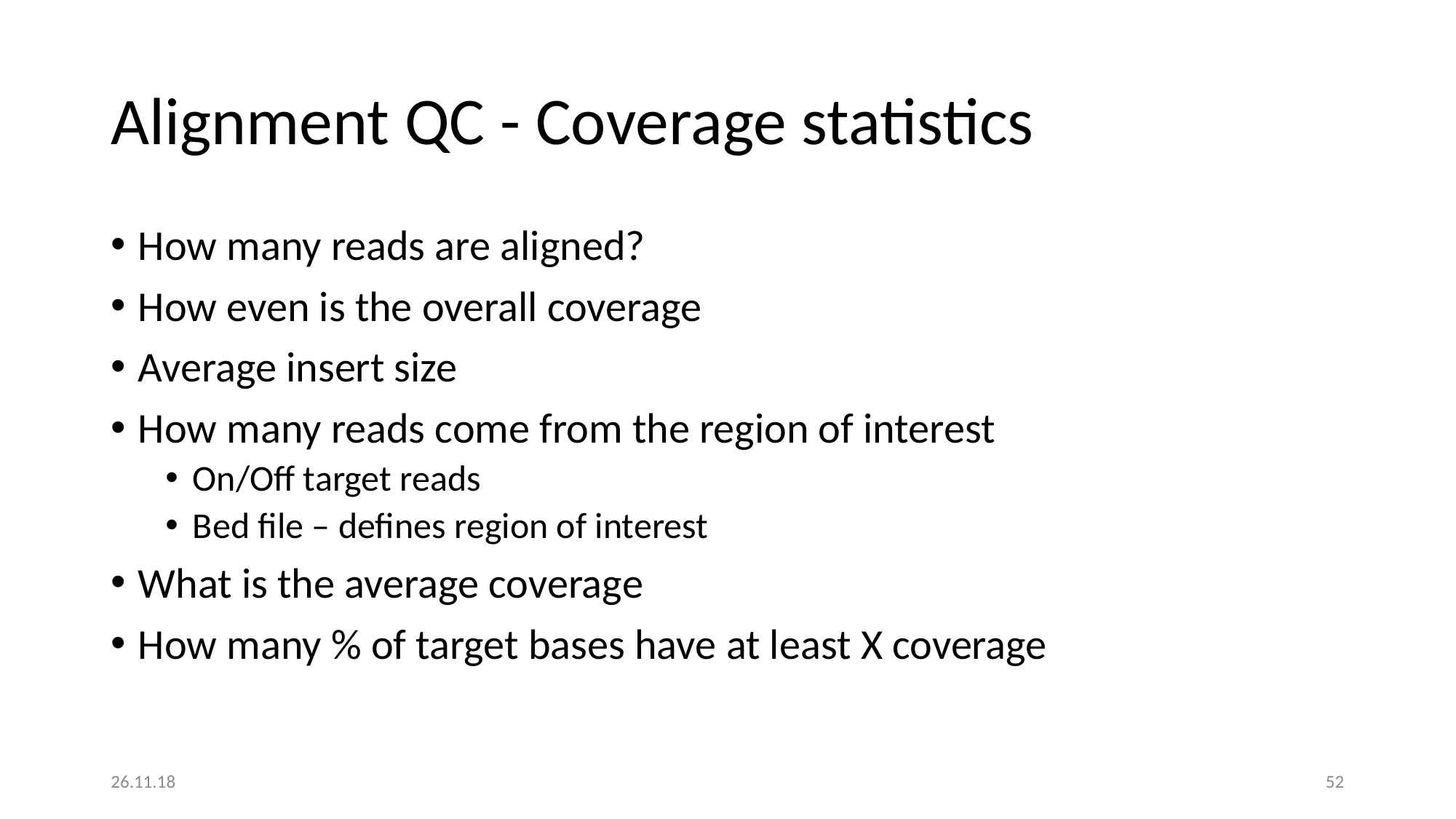

# Alignment QC - Coverage statistics
How many reads are aligned?
How even is the overall coverage
Average insert size
How many reads come from the region of interest
On/Off target reads
Bed file – defines region of interest
What is the average coverage
How many % of target bases have at least X coverage
26.11.18
52